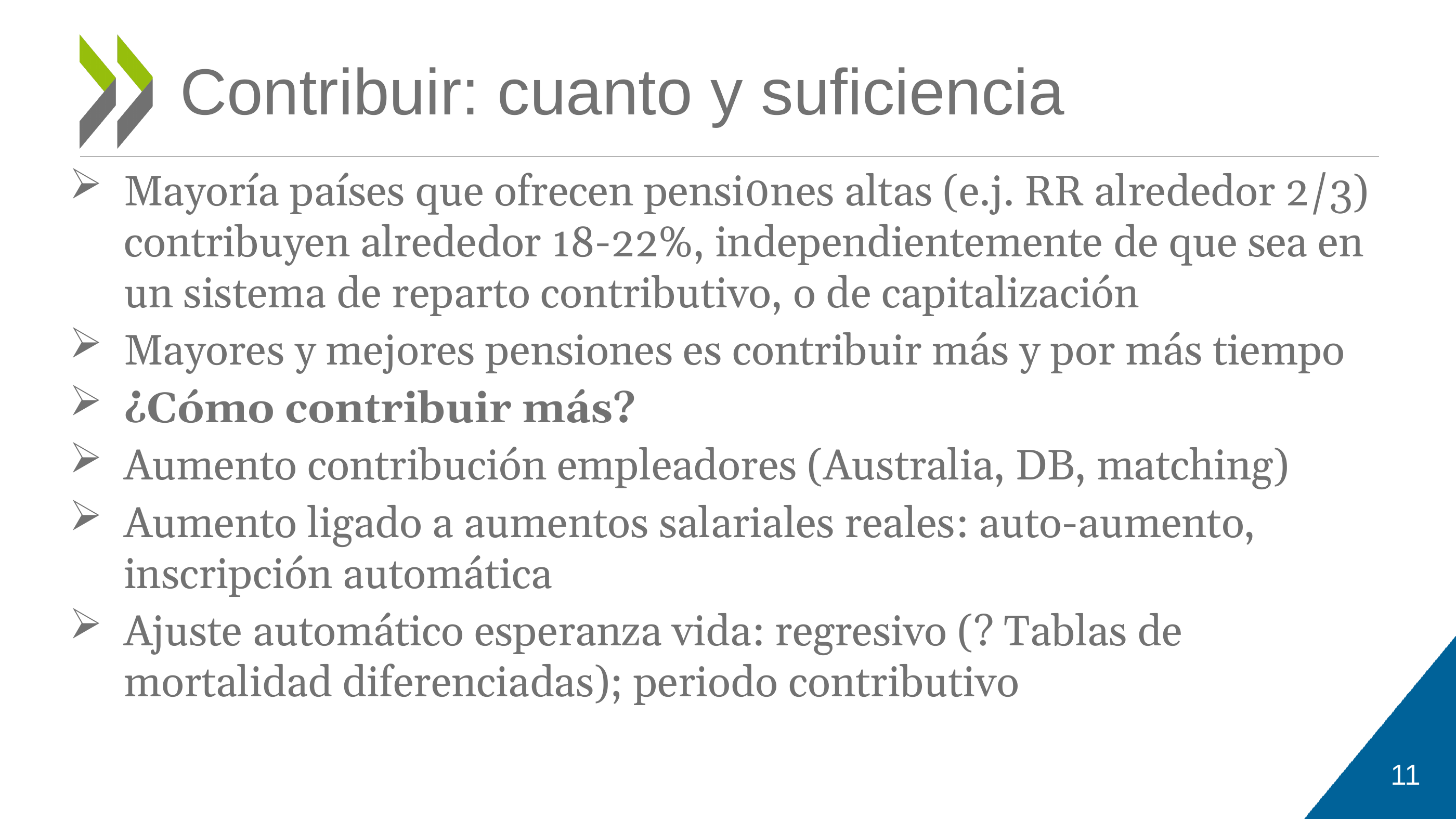

# Contribuir: cuanto y suficiencia
Mayoría países que ofrecen pensi0nes altas (e.j. RR alrededor 2/3) contribuyen alrededor 18-22%, independientemente de que sea en un sistema de reparto contributivo, o de capitalización
Mayores y mejores pensiones es contribuir más y por más tiempo
¿Cómo contribuir más?
Aumento contribución empleadores (Australia, DB, matching)
Aumento ligado a aumentos salariales reales: auto-aumento, inscripción automática
Ajuste automático esperanza vida: regresivo (? Tablas de mortalidad diferenciadas); periodo contributivo
11